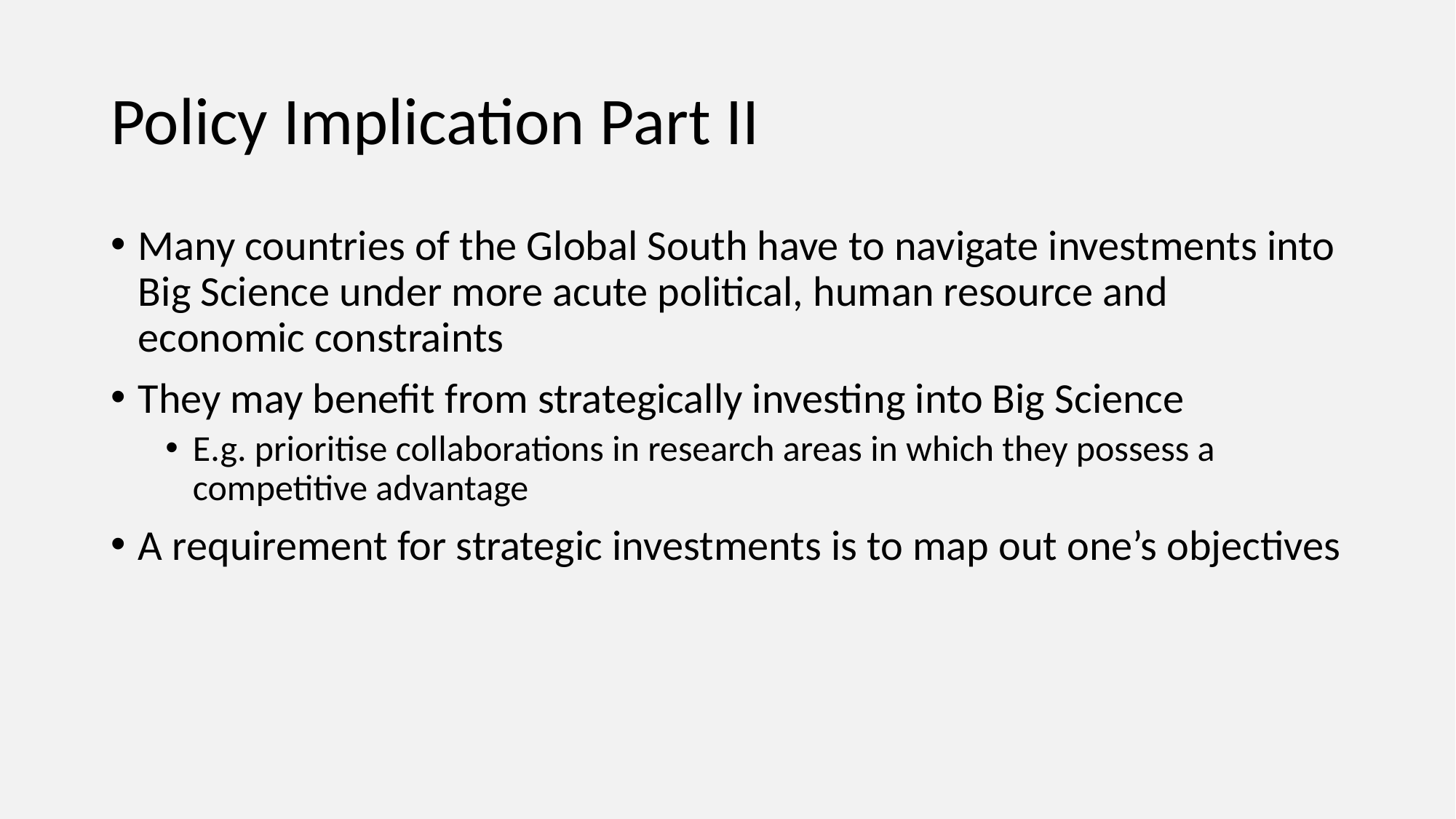

# Policy Implication Part II
Many countries of the Global South have to navigate investments into Big Science under more acute political, human resource and economic constraints
They may benefit from strategically investing into Big Science
E.g. prioritise collaborations in research areas in which they possess a competitive advantage
A requirement for strategic investments is to map out one’s objectives